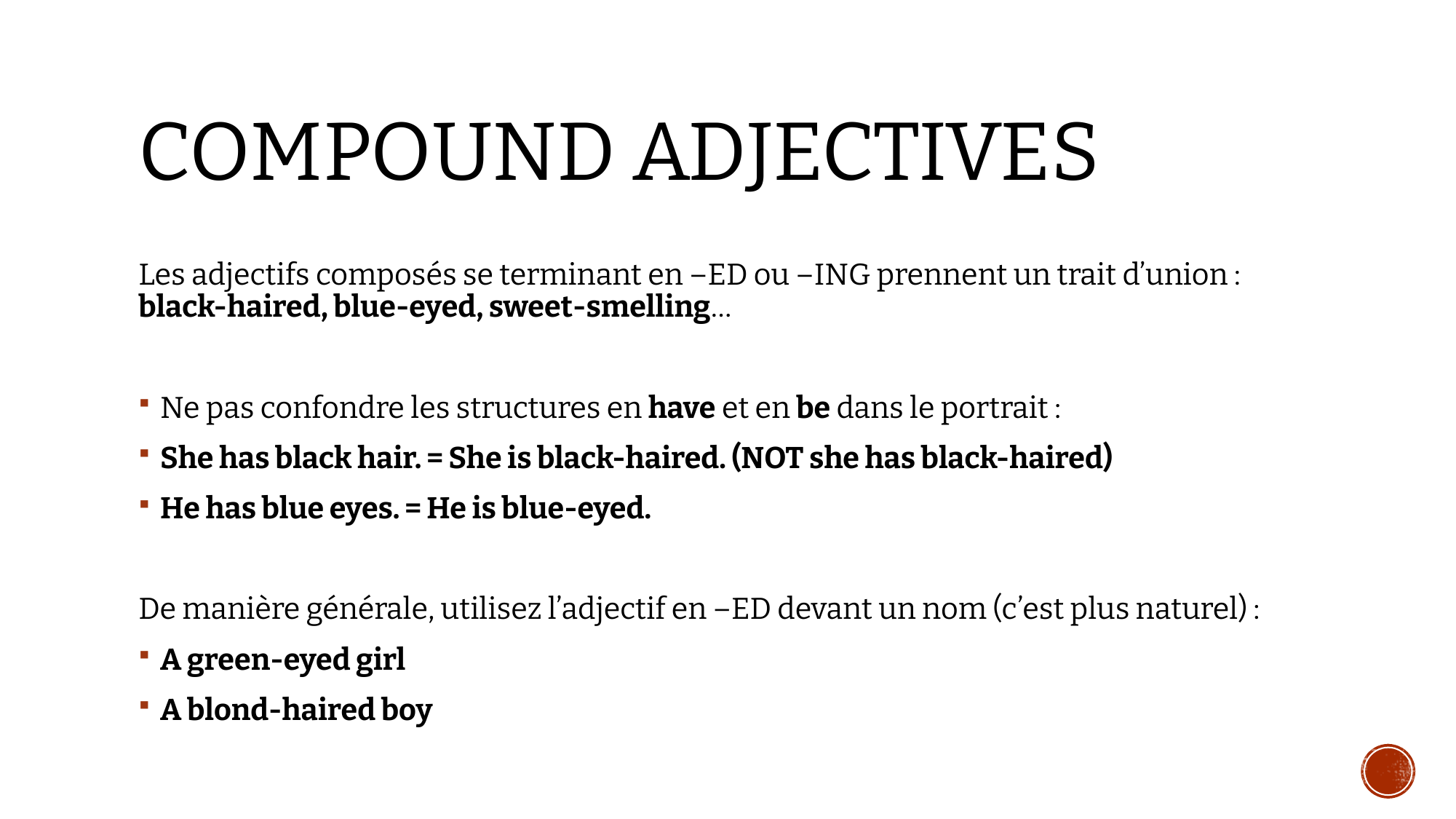

# Compound adjectives
Les adjectifs composés se terminant en –ED ou –ING prennent un trait d’union : black-haired, blue-eyed, sweet-smelling…

Ne pas confondre les structures en have et en be dans le portrait :
She has black hair. = She is black-haired. (NOT she has black-haired)
He has blue eyes. = He is blue-eyed.

De manière générale, utilisez l’adjectif en –ED devant un nom (c’est plus naturel) :
A green-eyed girl
A blond-haired boy